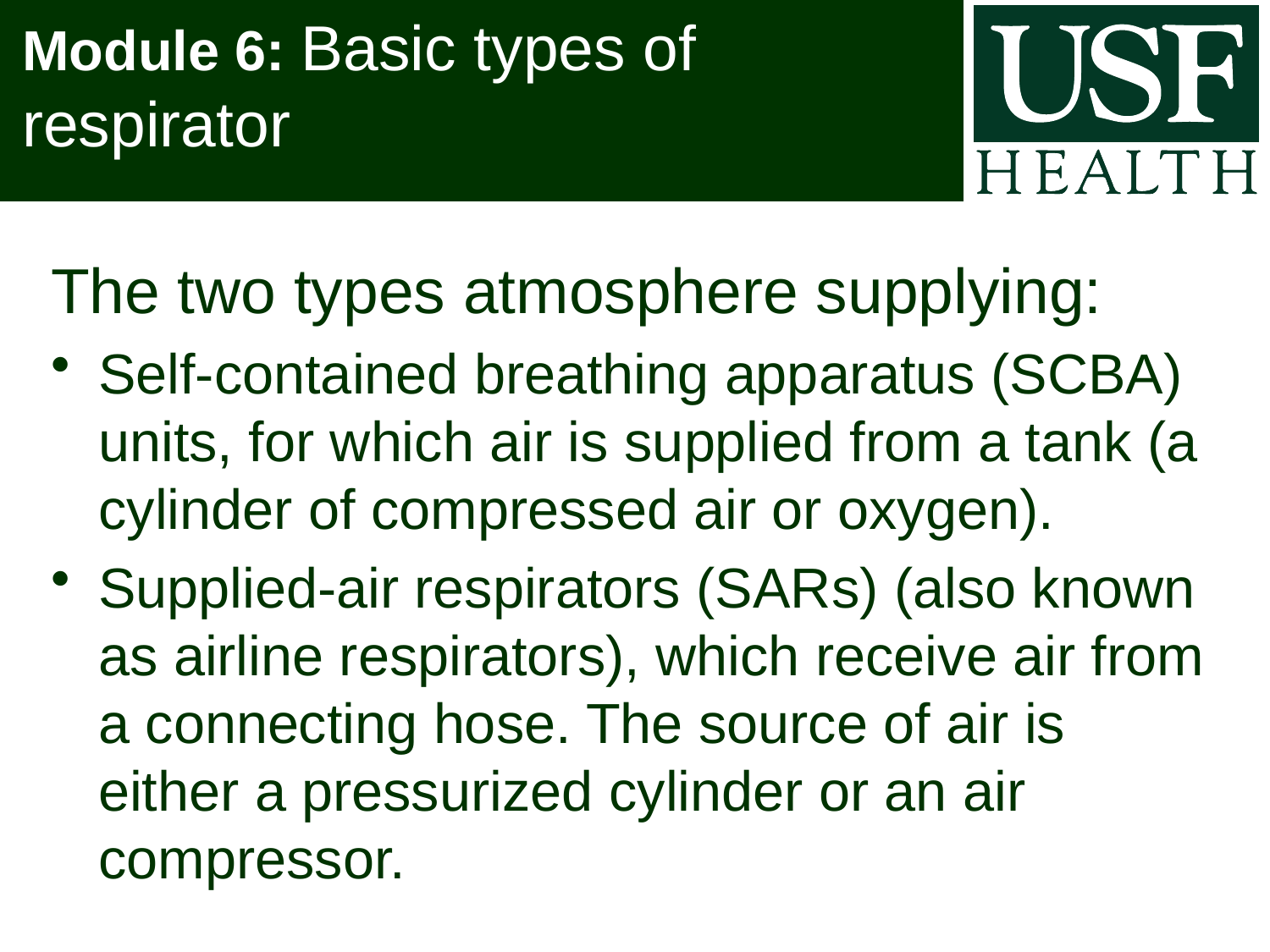

# Module 6: Basic types of respirator
The two types atmosphere supplying:
Self-contained breathing apparatus (SCBA) units, for which air is supplied from a tank (a cylinder of compressed air or oxygen).
Supplied-air respirators (SARs) (also known as airline respirators), which receive air from a connecting hose. The source of air is either a pressurized cylinder or an air compressor.